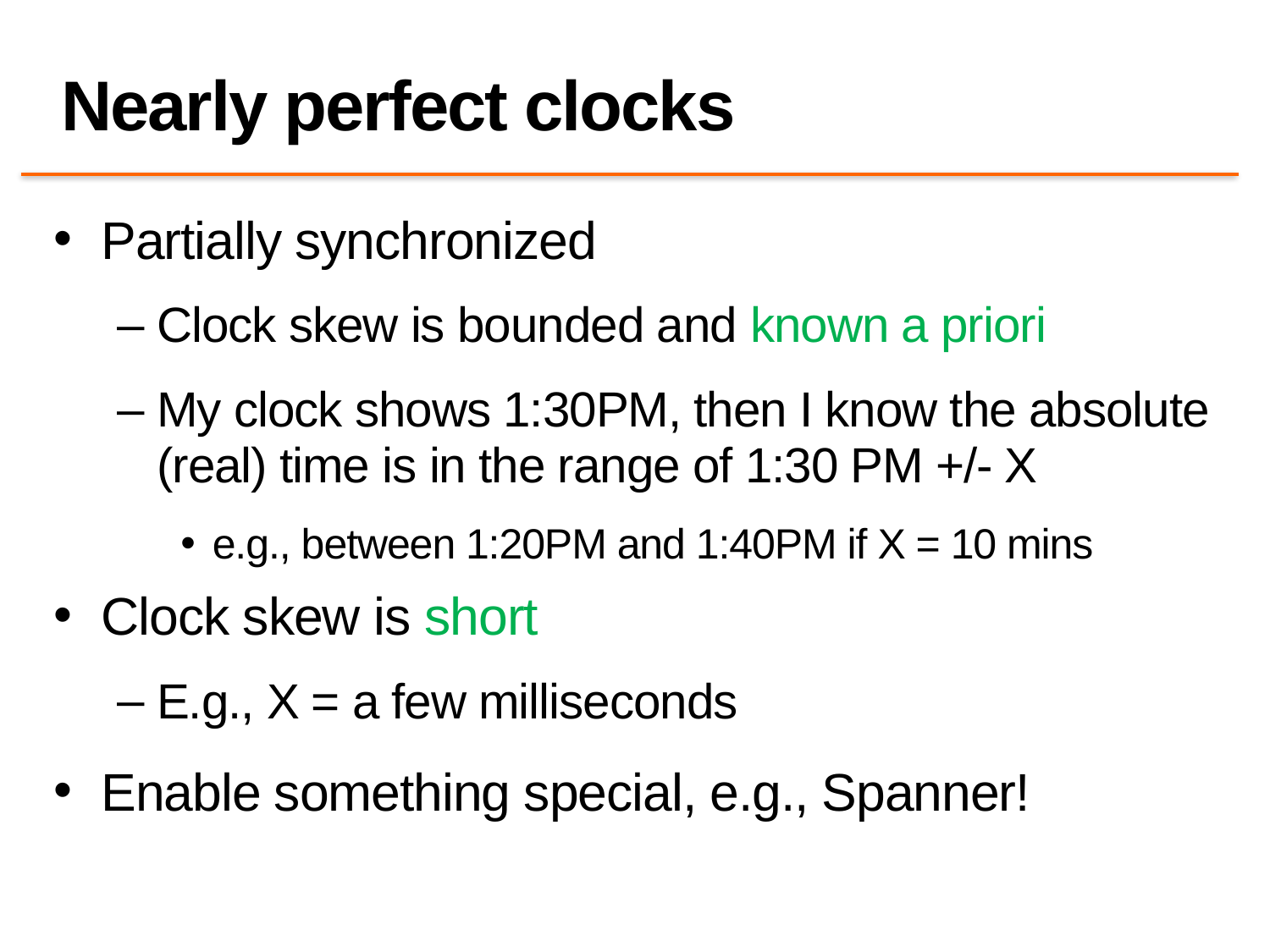

# Nearly perfect clocks
Partially synchronized
Clock skew is bounded and known a priori
My clock shows 1:30PM, then I know the absolute (real) time is in the range of 1:30 PM +/- X
e.g., between 1:20PM and 1:40PM if X = 10 mins
Clock skew is short
E.g., X = a few milliseconds
Enable something special, e.g., Spanner!